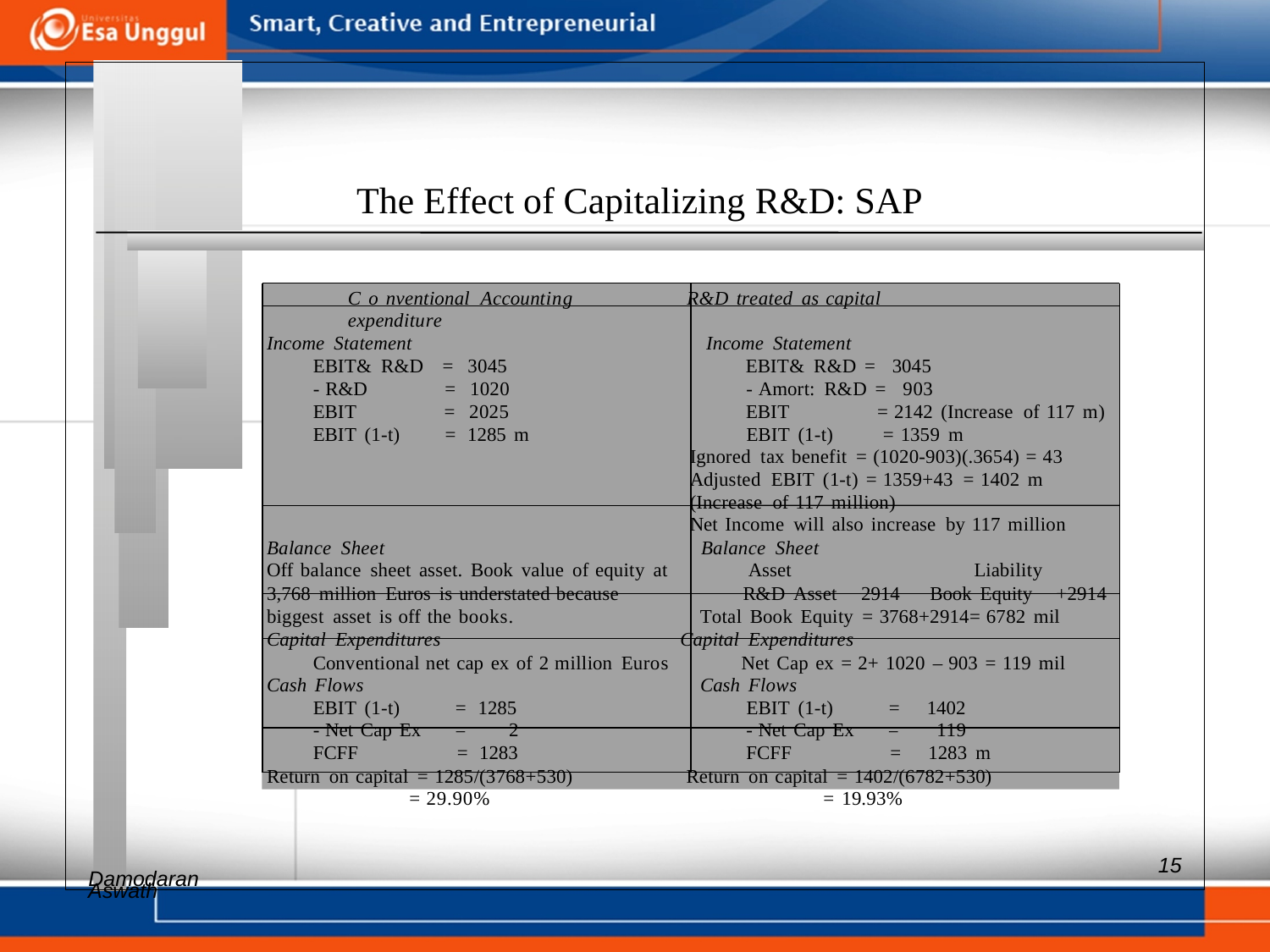

The Effect of Capitalizing R&D: SAP
C o nventional  Accounting                       R&D treated as capital expenditure
Income Statement                                                            Income Statement
EBIT& R&D   =  3045                                                 EBIT& R&D =   3045
- R&D               =  1020                                                - Amort: R&D =   903
EBIT                  =  2025                                                EBIT                  = 2142 (Increase  of 117 m) EBIT (1-t)         =  1285 m                                            EBIT (1-t)          = 1359 m
Ignored tax benefit = (1020-903)(.3654) = 43
Adjusted  EBIT (1-t) = 1359+43  = 1402 m
(Increase  of 117 million)
Net Income will also increase  by 117 million
Balance  Sheet                                                                 Balance  Sheet
Off balance sheet asset. Book value of equity at                Asset                                     Liability
3,768 million Euros is understated because                         R&D Asset    2914      Book Equity    +2914 biggest asset is off the books.                                      Total Book Equity = 3768+2914= 6782 mil Capital Expenditures                                                 Capital Expenditures
Conventional net cap ex of 2 million Euros               Net Cap ex = 2+ 1020 – 903 = 119 mil
Cash Flows                                                                     Cash Flows
EBIT (1-t)           =  1285                                               EBIT (1-t)           =     1402
- Net Cap Ex       =        2                                              - Net Cap Ex       =       119
FCFF                    =  1283                                              FCFF                    =     1283 m
Return on capital = 1285/(3768+530)                       Return on capital = 1402/(6782+530)
= 29.90%                                                                    = 19.93%
Aswath

15
Damodaran